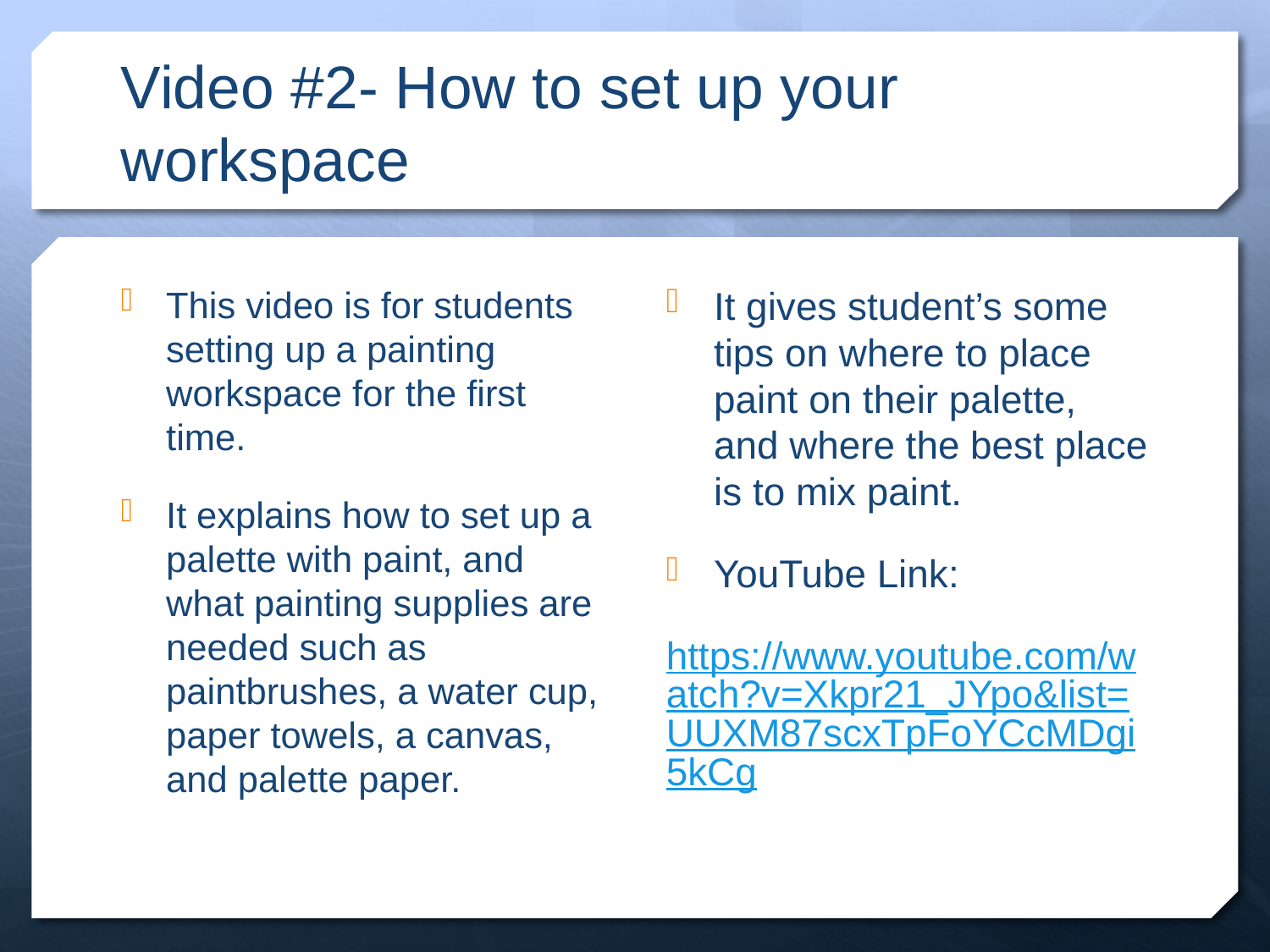

# Video #2- How to set up your workspace
This video is for students setting up a painting workspace for the first time.
It explains how to set up a palette with paint, and what painting supplies are needed such as paintbrushes, a water cup, paper towels, a canvas, and palette paper.
It gives student’s some tips on where to place paint on their palette, and where the best place is to mix paint.
YouTube Link:
https://www.youtube.com/watch?v=Xkpr21_JYpo&list=UUXM87scxTpFoYCcMDgi5kCg